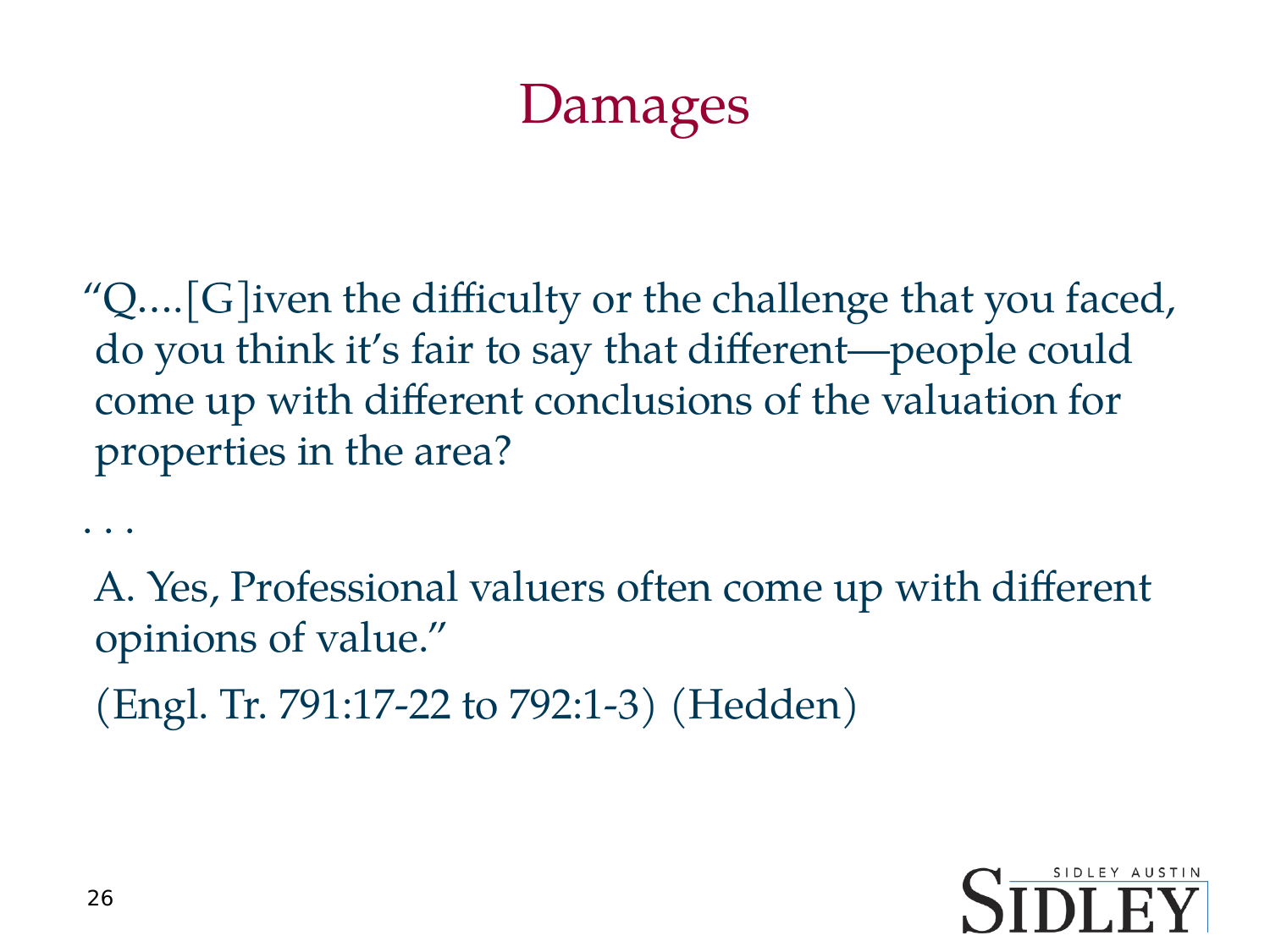

# Damages

“Q….[G]iven the difficulty or the challenge that you faced, do you think it’s fair to say that different—people could come up with different conclusions of the valuation for properties in the area?
. . .
 A. Yes, Professional valuers often come up with different opinions of value.”
 (Engl. Tr. 791:17-22 to 792:1-3) (Hedden)
26